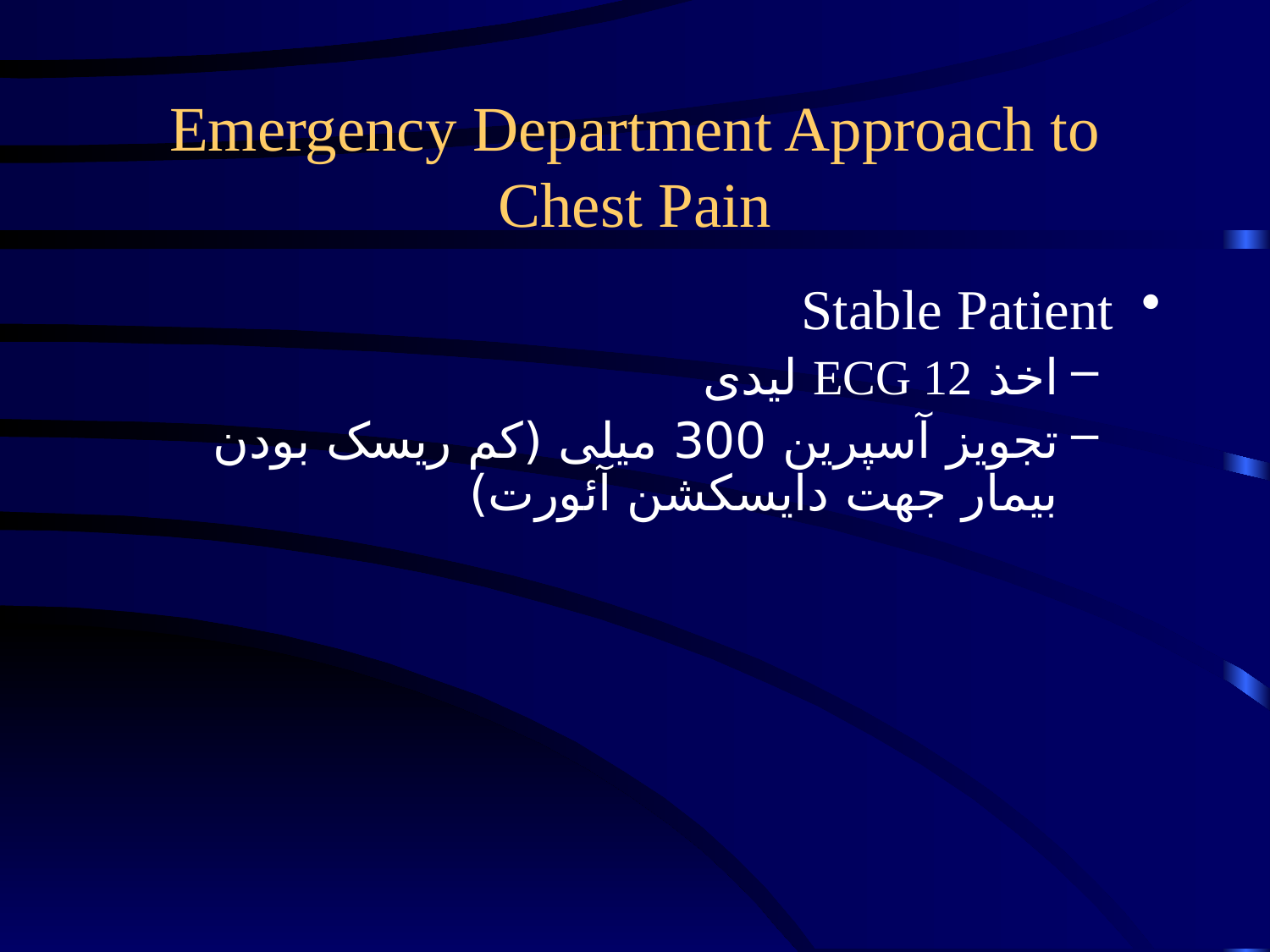

# Emergency Department Approach to Chest Pain
Stable Patient
اخذ ECG 12 لیدی
تجویز آسپرین 300 میلی (کم ریسک بودن بیمار جهت دایسکشن آئورت)